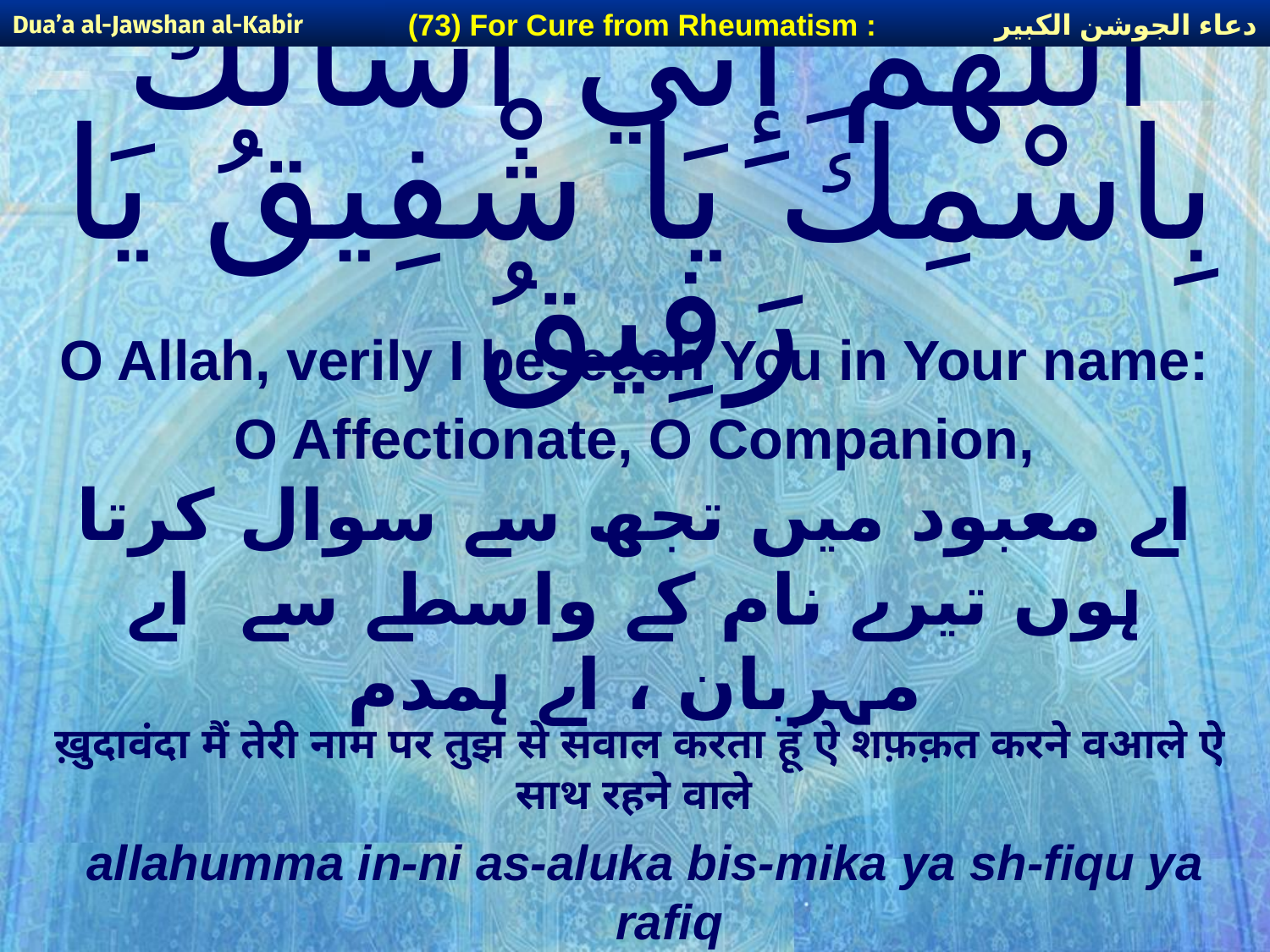

دعاء الجوشن الكبير
(73) For Cure from Rheumatism :
Dua’a al-Jawshan al-Kabir
# اللَّهُمَّ إِنِّي أَسْألُكَ بِاسْمِكَ يَا شْفِيقُ يَا رَفِيقُ
O Allah, verily I beseech You in Your name:
O Affectionate, O Companion,
اے معبود میں تجھ سے سوال کرتا ہوں تیرے نام کے واسطے سے  اے مہربان ، اے ہمدم
ख़ुदावंदा मैं तेरी नाम पर तुझ से सवाल करता हूं ऐ शफ़क़त करने वआले ऐ साथ रहने वाले
allahumma in-ni as-aluka bis-mika ya sh-fiqu ya rafiq